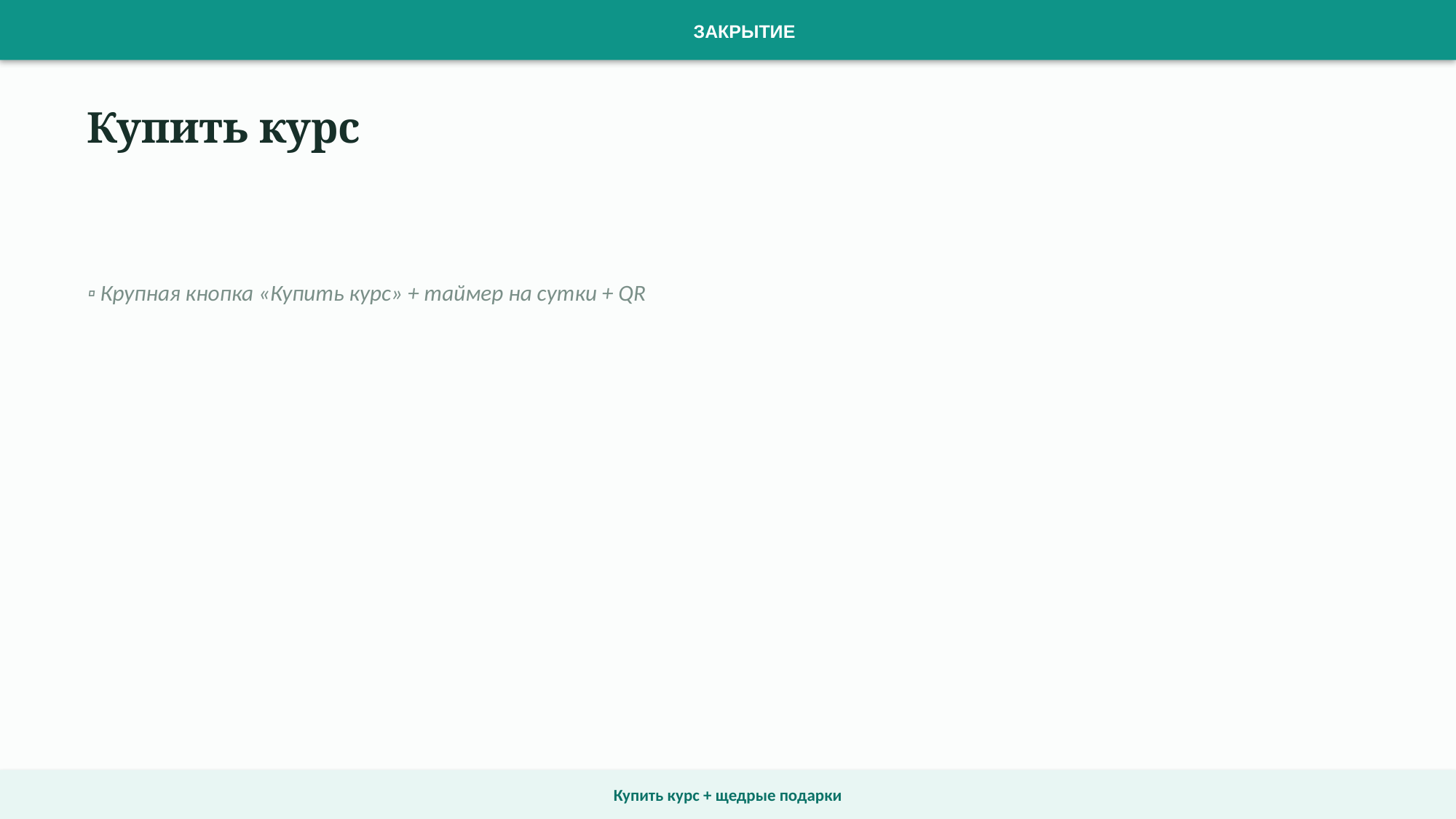

ЗАКРЫТИЕ
Купить курс
▫ Крупная кнопка «Купить курс» + таймер на сутки + QR
Купить курс + щедрые подарки